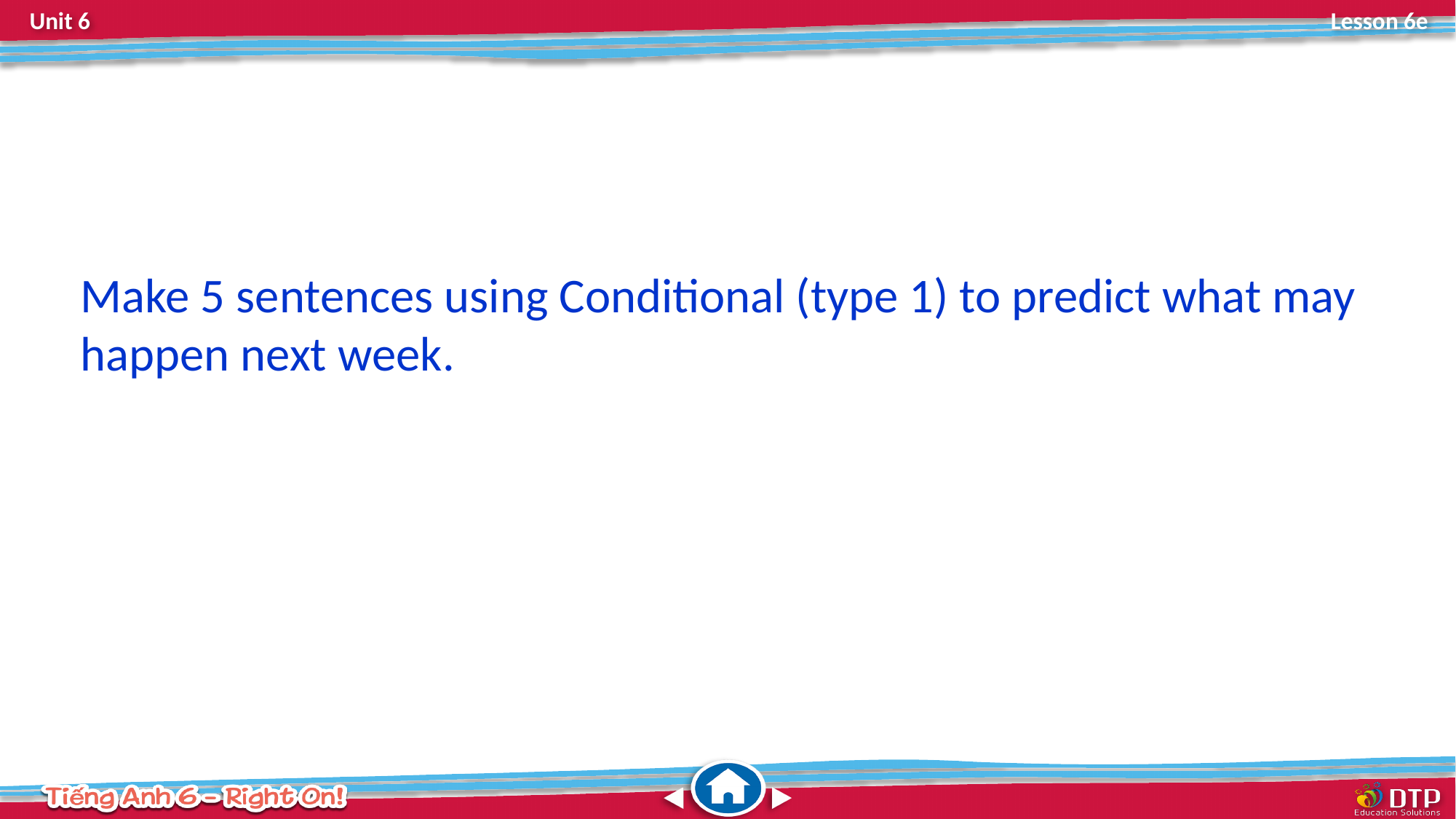

Make 5 sentences using Conditional (type 1) to predict what may happen next week.